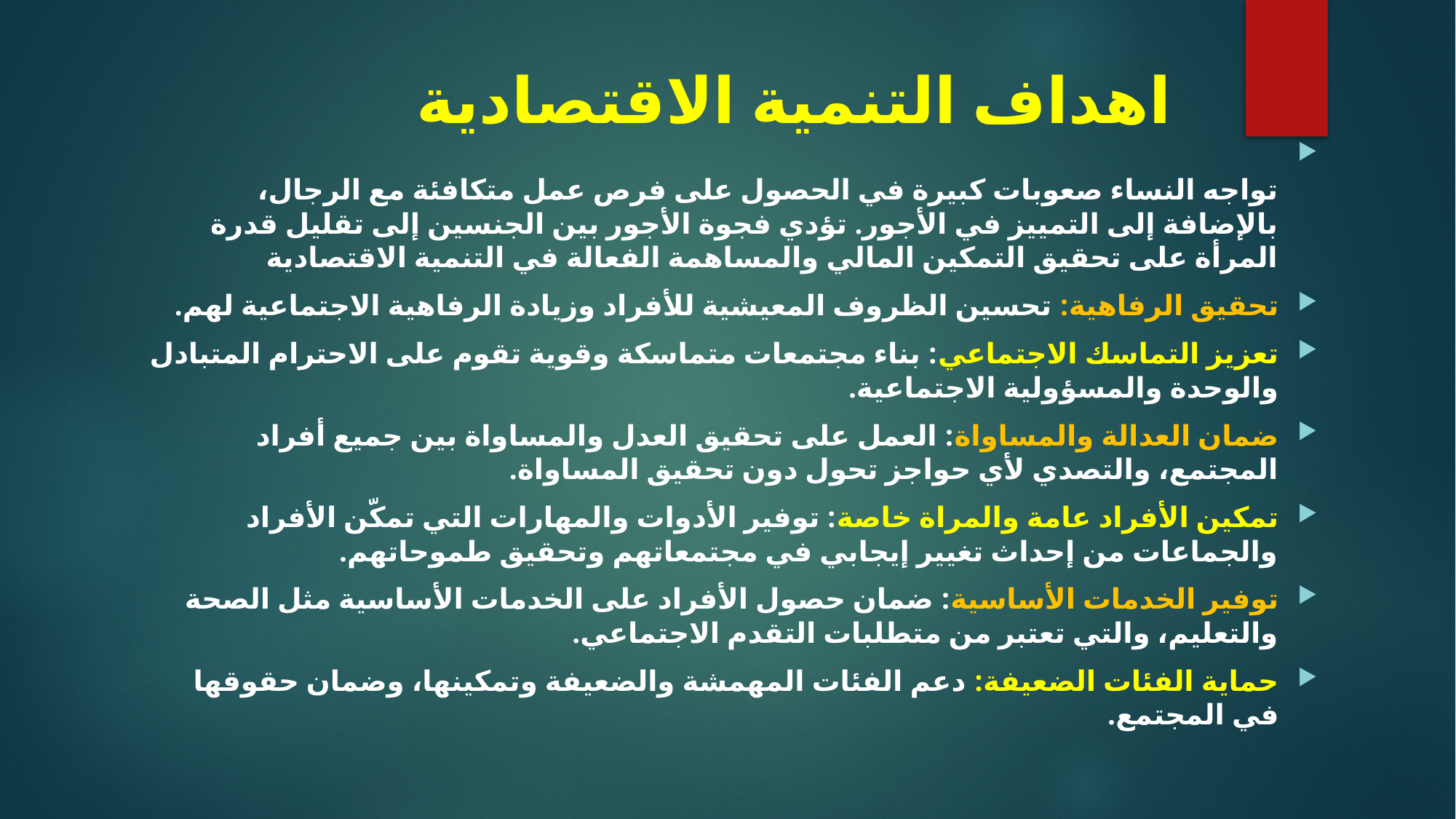

# اهداف التنمية الاقتصادية
تواجه النساء صعوبات كبيرة في الحصول على فرص عمل متكافئة مع الرجال، بالإضافة إلى التمييز في الأجور. تؤدي فجوة الأجور بين الجنسين إلى تقليل قدرة المرأة على تحقيق التمكين المالي والمساهمة الفعالة في التنمية الاقتصادية
تحقيق الرفاهية: تحسين الظروف المعيشية للأفراد وزيادة الرفاهية الاجتماعية لهم.
تعزيز التماسك الاجتماعي: بناء مجتمعات متماسكة وقوية تقوم على الاحترام المتبادل والوحدة والمسؤولية الاجتماعية.
ضمان العدالة والمساواة: العمل على تحقيق العدل والمساواة بين جميع أفراد المجتمع، والتصدي لأي حواجز تحول دون تحقيق المساواة.
تمكين الأفراد عامة والمراة خاصة: توفير الأدوات والمهارات التي تمكّن الأفراد والجماعات من إحداث تغيير إيجابي في مجتمعاتهم وتحقيق طموحاتهم.
توفير الخدمات الأساسية: ضمان حصول الأفراد على الخدمات الأساسية مثل الصحة والتعليم، والتي تعتبر من متطلبات التقدم الاجتماعي.
حماية الفئات الضعيفة: دعم الفئات المهمشة والضعيفة وتمكينها، وضمان حقوقها في المجتمع.